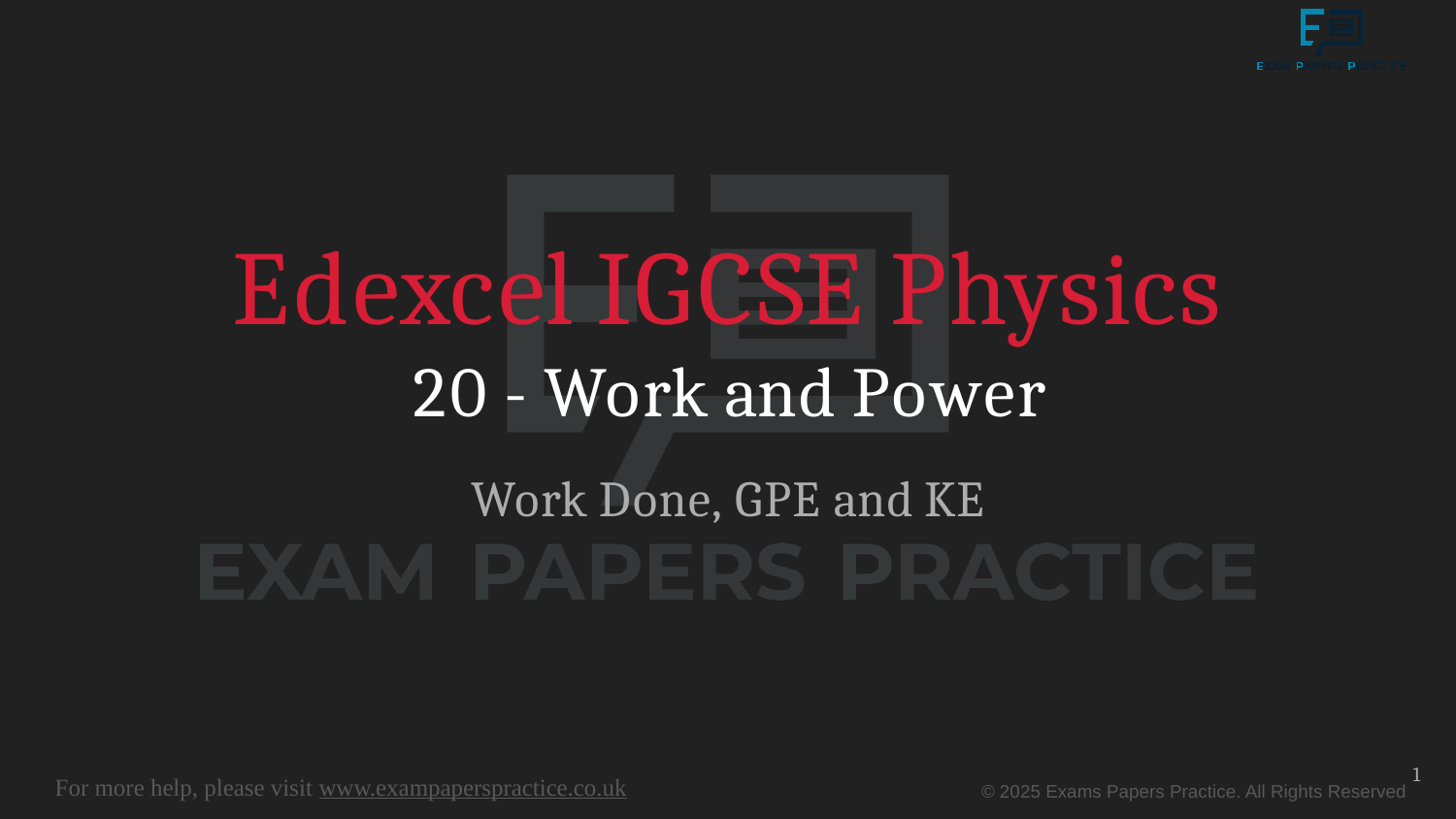

# Edexcel IGCSE Physics
20 - Work and Power
Work Done, GPE and KE
1